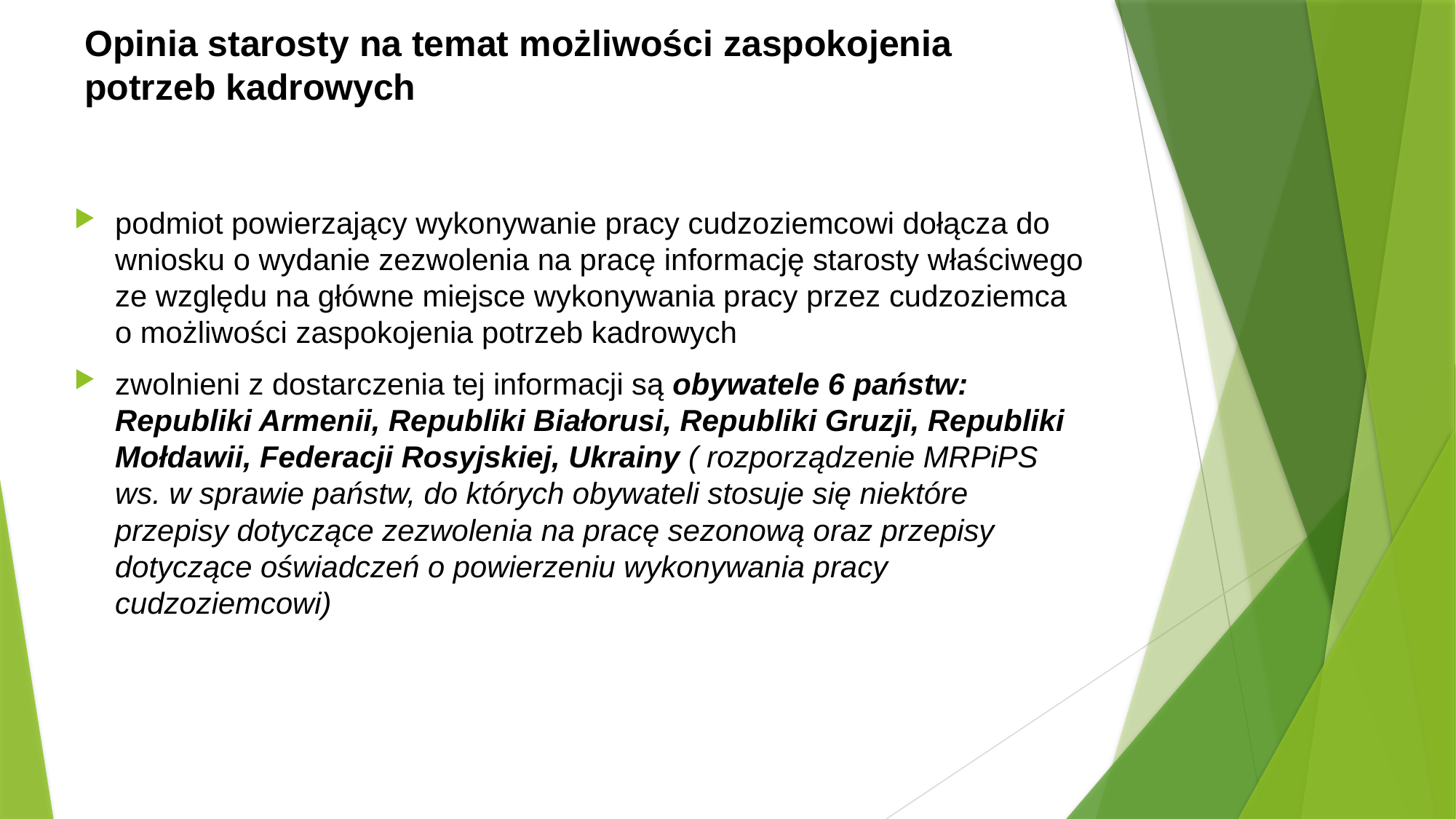

# Opinia starosty na temat możliwości zaspokojenia potrzeb kadrowych
podmiot powierzający wykonywanie pracy cudzoziemcowi dołącza do wniosku o wydanie zezwolenia na pracę informację starosty właściwego ze względu na główne miejsce wykonywania pracy przez cudzoziemca o możliwości zaspokojenia potrzeb kadrowych
zwolnieni z dostarczenia tej informacji są obywatele 6 państw: Republiki Armenii, Republiki Białorusi, Republiki Gruzji, Republiki Mołdawii, Federacji Rosyjskiej, Ukrainy ( rozporządzenie MRPiPS ws. w sprawie państw, do których obywateli stosuje się niektóre przepisy dotyczące zezwolenia na pracę sezonową oraz przepisy dotyczące oświadczeń o powierzeniu wykonywania pracy cudzoziemcowi)